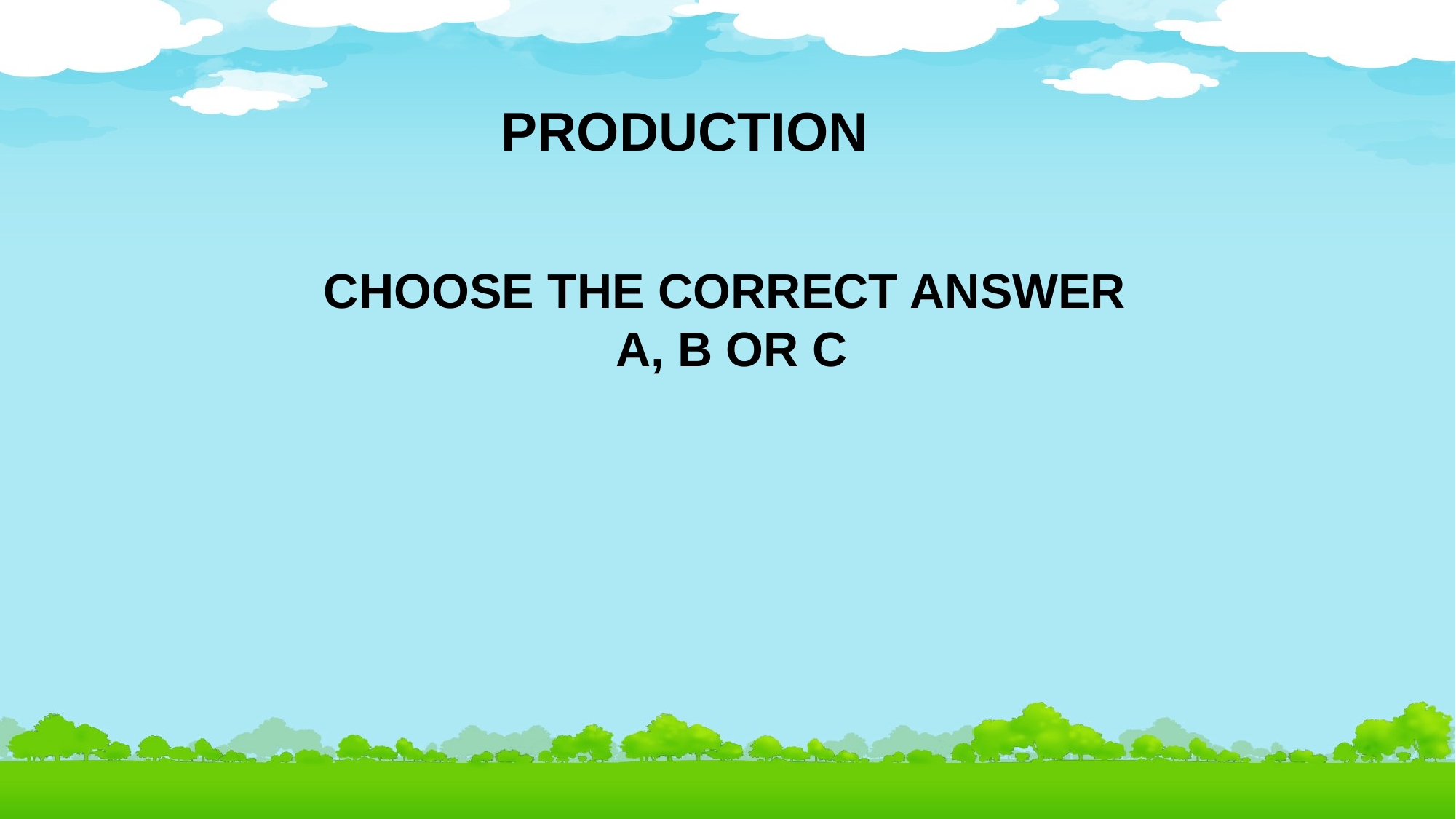

PRODUCTION
CHOOSE THE CORRECT ANSWER
A, B OR C